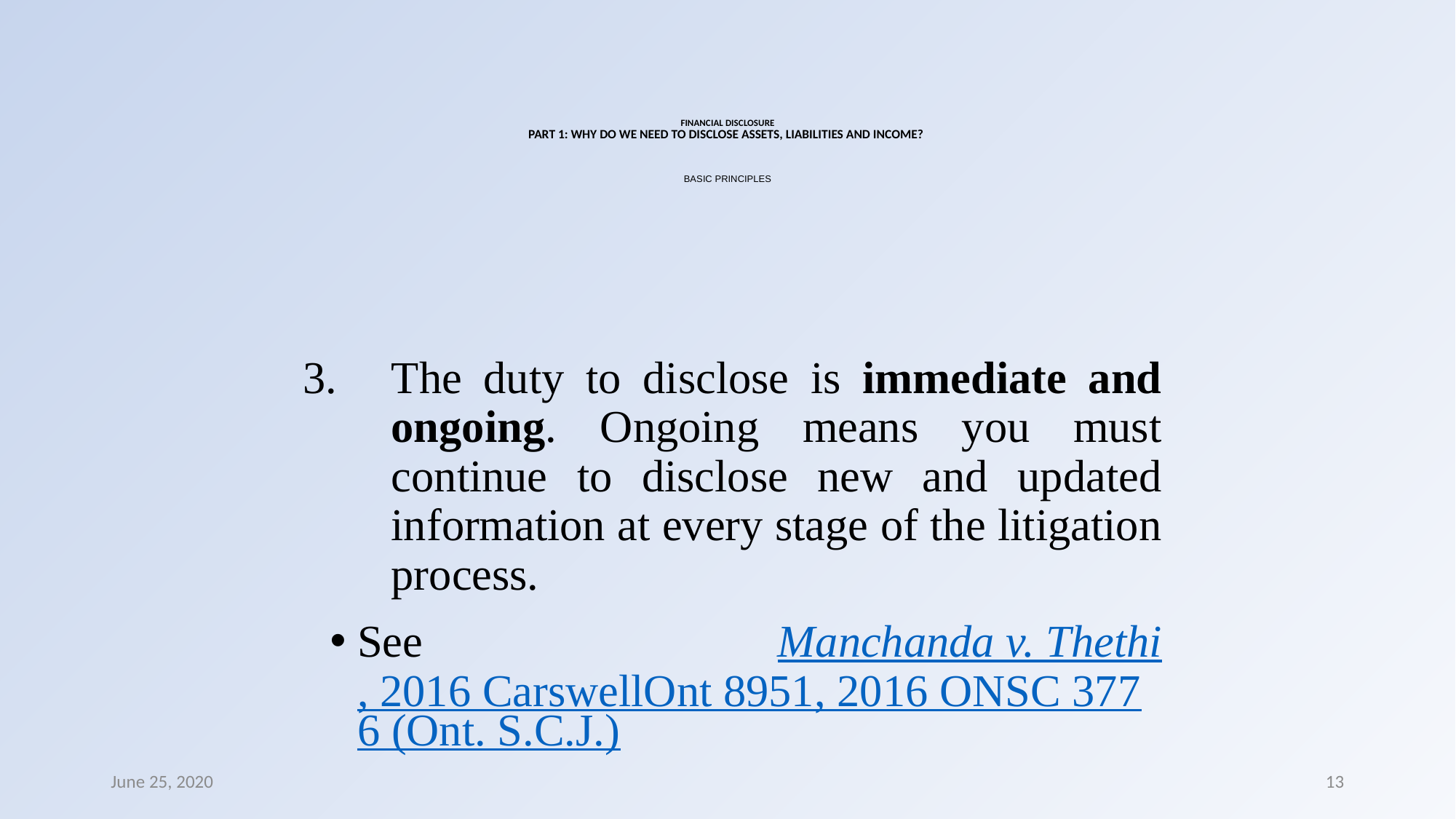

# FINANCIAL DISCLOSURE PART 1: WHY DO WE NEED TO DISCLOSE ASSETS, LIABILITIES AND INCOME? BASIC PRINCIPLES

The duty to disclose is immediate and ongoing. Ongoing means you must continue to disclose new and updated information at every stage of the litigation process.
See ​ Manchanda v. Thethi, 2016 CarswellOnt 8951, 2016 ONSC 3776 (Ont. S.C.J.)

June 25, 2020
13